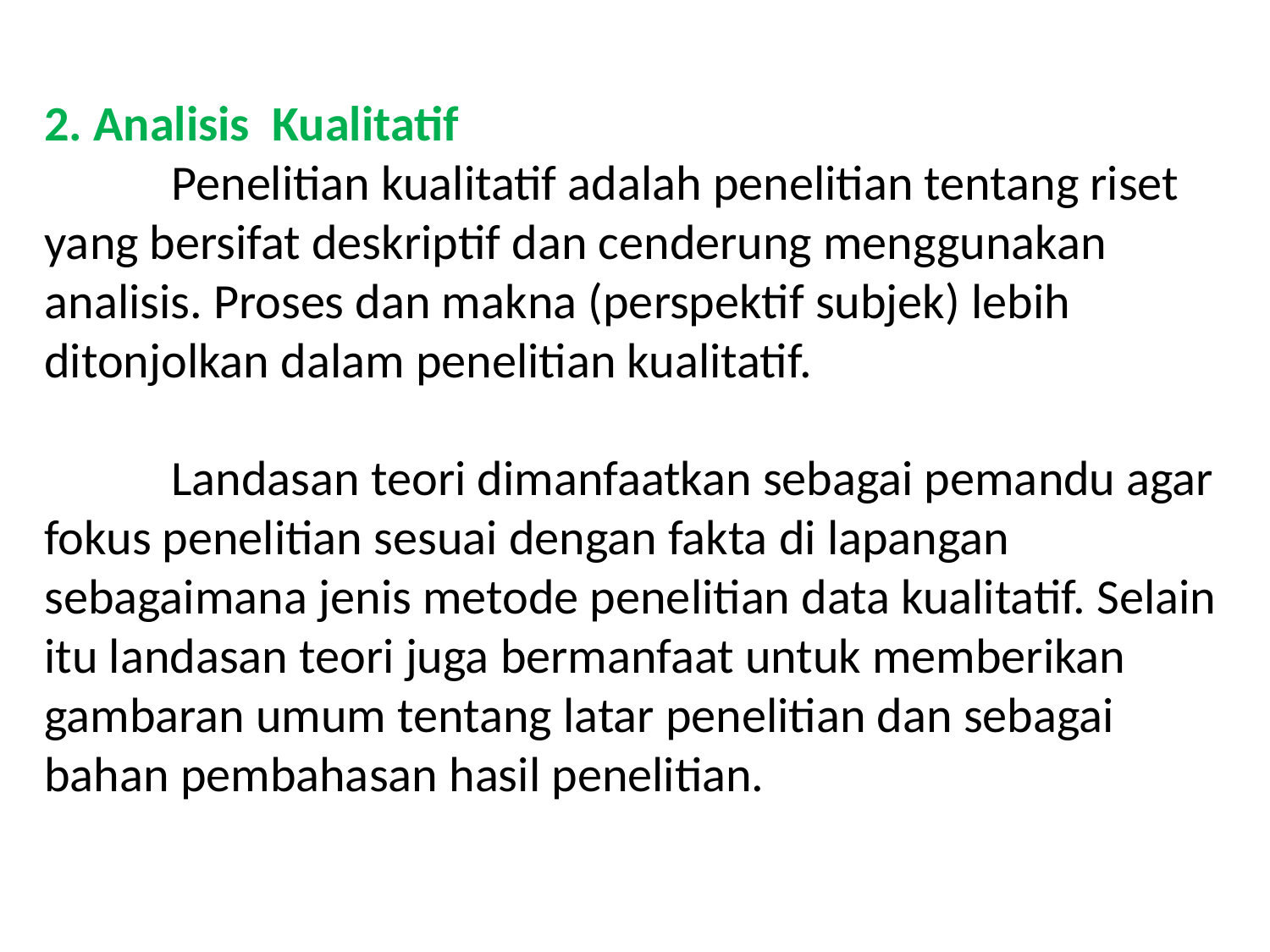

# 2. Analisis  Kualitatif Penelitian kualitatif adalah penelitian tentang riset yang bersifat deskriptif dan cenderung menggunakan analisis. Proses dan makna (perspektif subjek) lebih ditonjolkan dalam penelitian kualitatif. Landasan teori dimanfaatkan sebagai pemandu agar fokus penelitian sesuai dengan fakta di lapangan sebagaimana jenis metode penelitian data kualitatif. Selain itu landasan teori juga bermanfaat untuk memberikan gambaran umum tentang latar penelitian dan sebagai bahan pembahasan hasil penelitian.